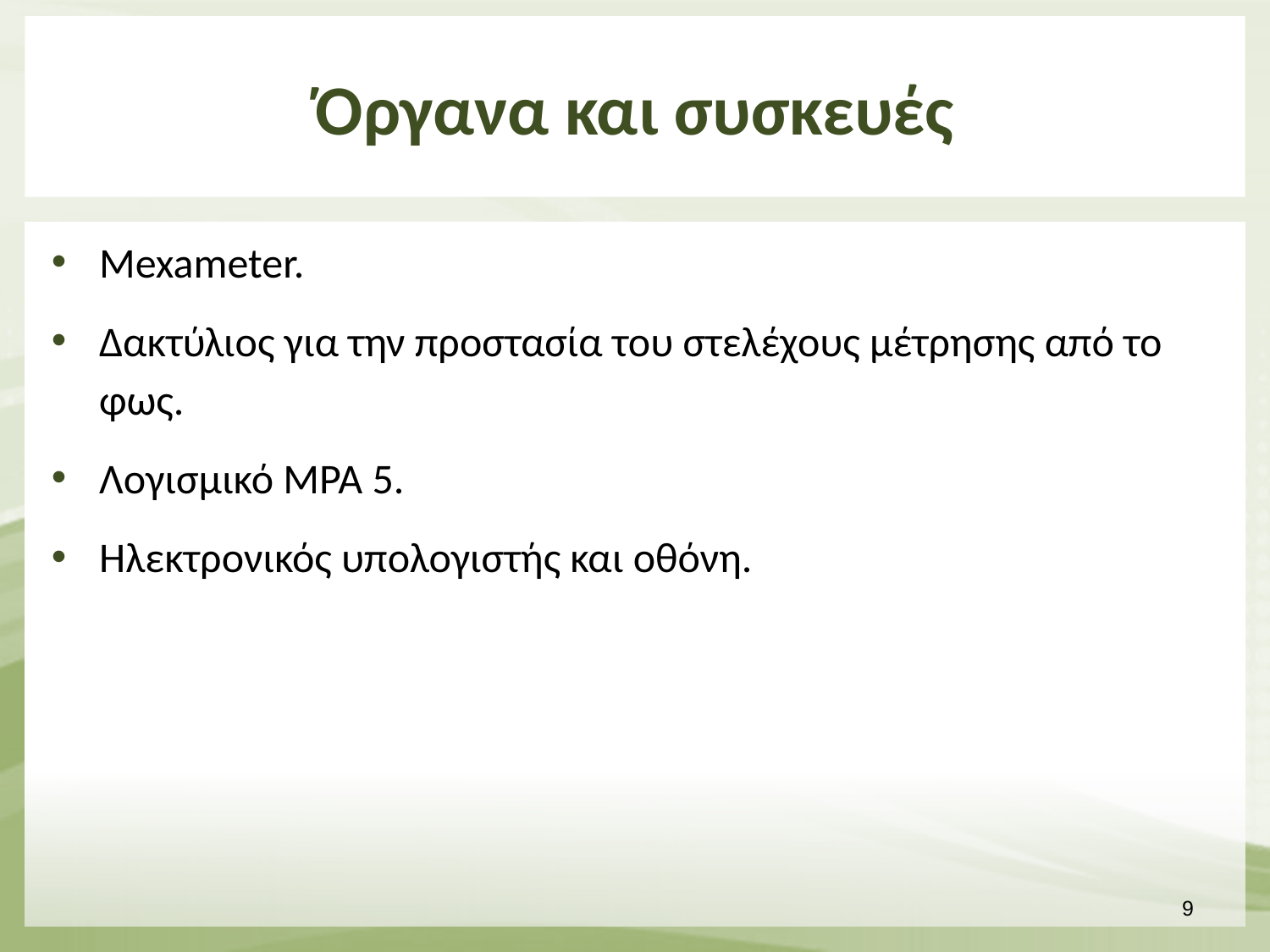

# Όργανα και συσκευές
Μexameter.
Δακτύλιος για την προστασία του στελέχους μέτρησης από το φως.
Λογισμικό MPA 5.
Ηλεκτρονικός υπολογιστής και οθόνη.
9